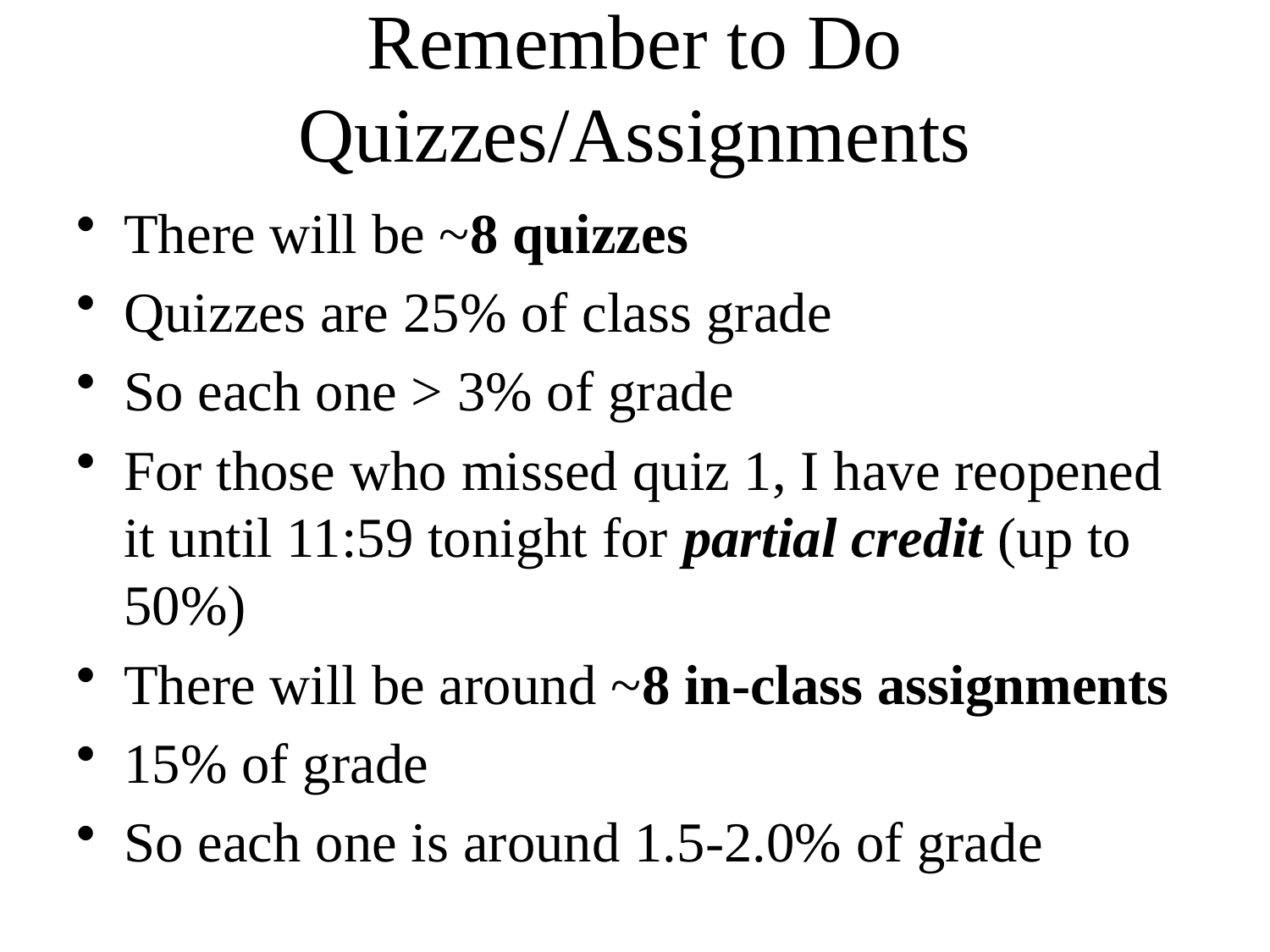

# Remember to Do Quizzes/Assignments
There will be ~8 quizzes
Quizzes are 25% of class grade
So each one > 3% of grade
For those who missed quiz 1, I have reopened it until 11:59 tonight for partial credit (up to 50%)
There will be around ~8 in-class assignments
15% of grade
So each one is around 1.5-2.0% of grade